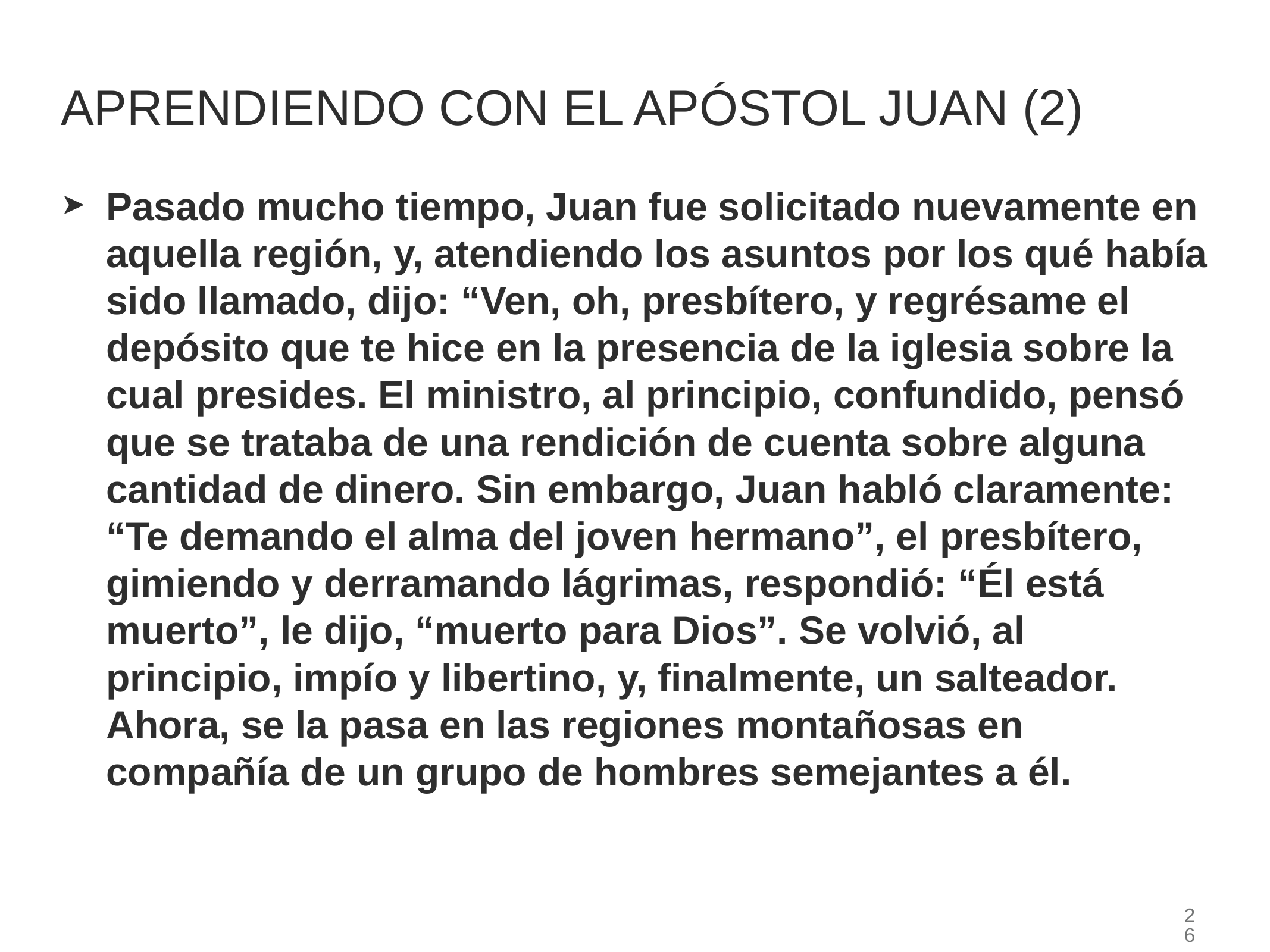

# Aprendiendo con el apóstol juan (2)

Pasado mucho tiempo, Juan fue solicitado nuevamente en aquella región, y, atendiendo los asuntos por los qué había sido llamado, dijo: “Ven, oh, presbítero, y regrésame el depósito que te hice en la presencia de la iglesia sobre la cual presides. El ministro, al principio, confundido, pensó que se trataba de una rendición de cuenta sobre alguna cantidad de dinero. Sin embargo, Juan habló claramente: “Te demando el alma del joven hermano”, el presbítero, gimiendo y derramando lágrimas, respondió: “Él está muerto”, le dijo, “muerto para Dios”. Se volvió, al principio, impío y libertino, y, finalmente, un salteador. Ahora, se la pasa en las regiones montañosas en compañía de un grupo de hombres semejantes a él.
26